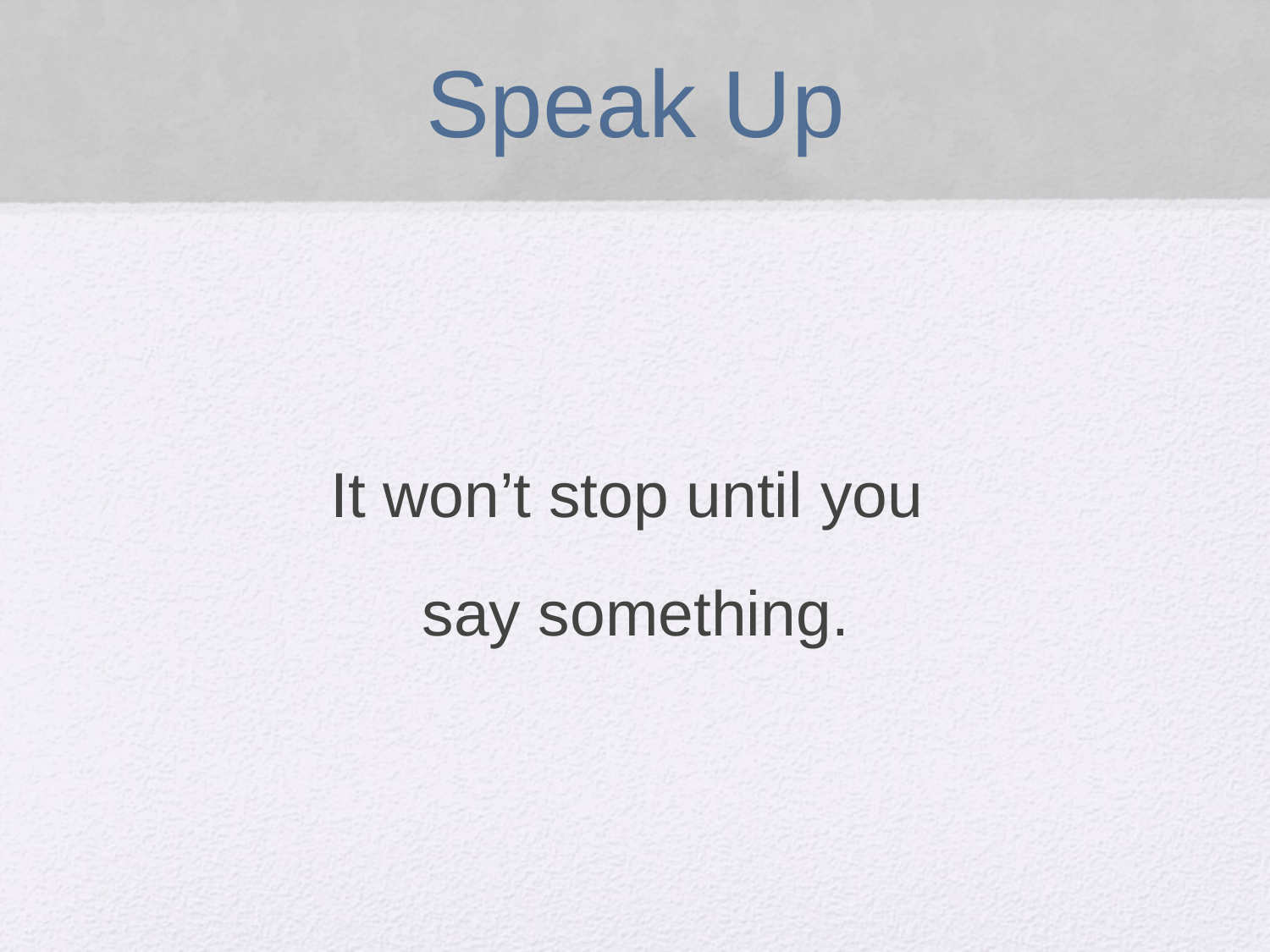

# Speak Up

It won’t stop until you
say something.